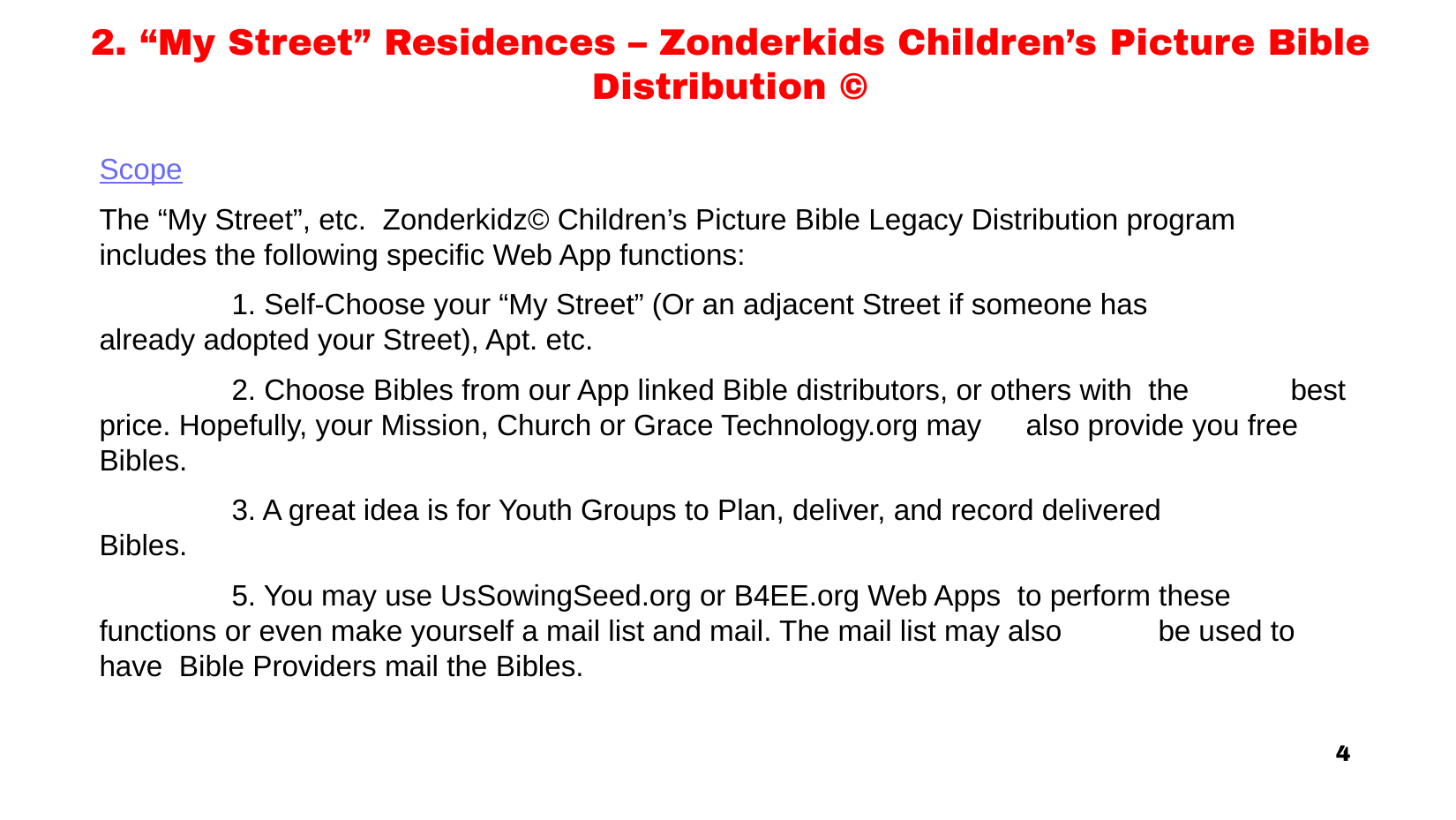

2. “My Street” Residences – Zonderkids Children’s Picture Bible Distribution ©
Scope
The “My Street”, etc.  Zonderkidz© Children’s Picture Bible Legacy Distribution program includes the following specific Web App functions:
	1. Self-Choose your “My Street” (Or an adjacent Street if someone has 	 	 already adopted your Street), Apt. etc.
	2. Choose Bibles from our App linked Bible distributors, or others with  the 	best price. Hopefully, your Mission, Church or Grace Technology.org may 	also provide you free Bibles.
	3. A great idea is for Youth Groups to Plan, deliver, and record delivered 	Bibles.
	5. You may use UsSowingSeed.org or B4EE.org Web Apps  to perform these 	functions or even make yourself a mail list and mail. The mail list may also 	be used to have  Bible Providers mail the Bibles.
4